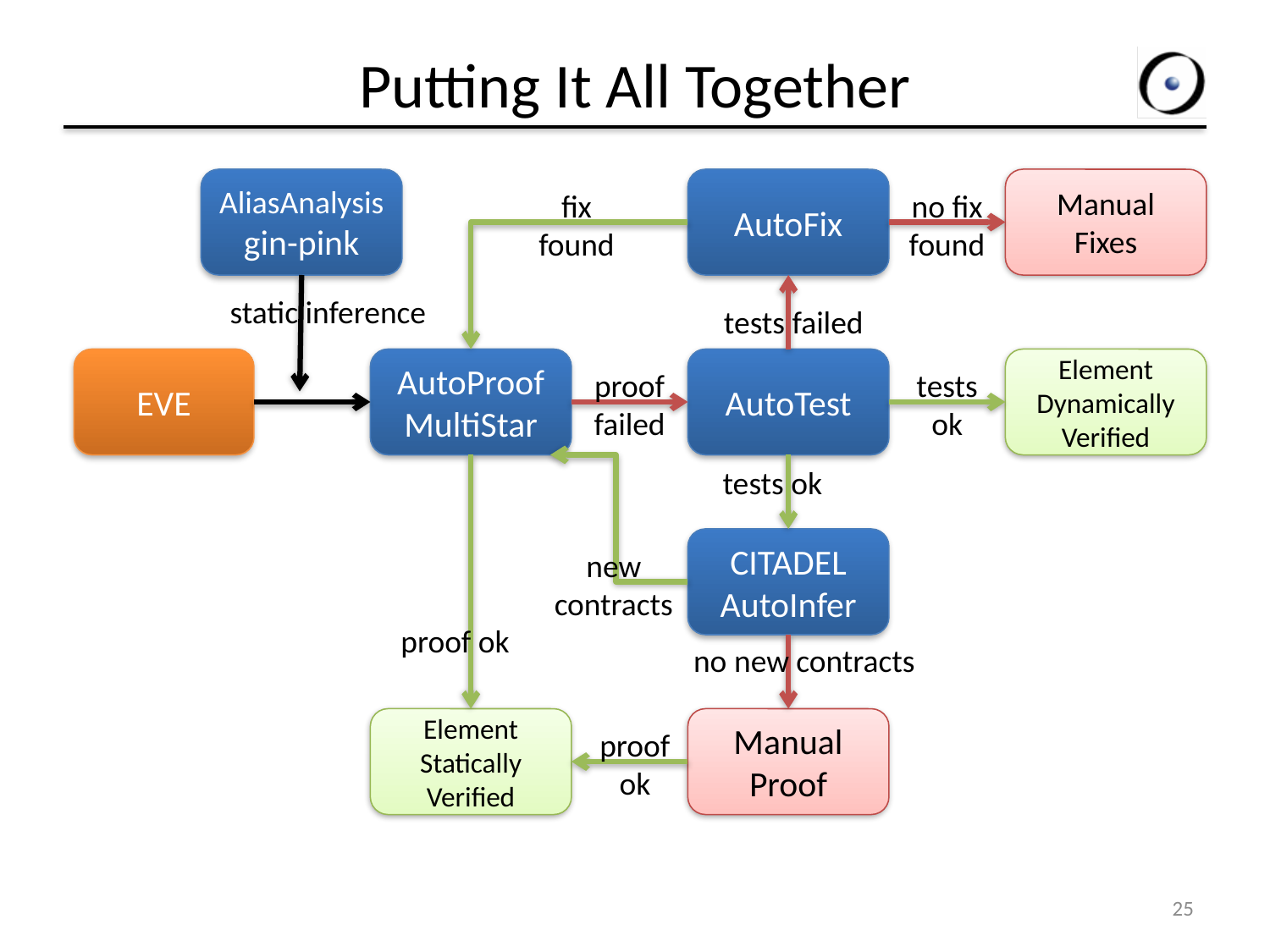

# Putting It All Together

AliasAnalysis gin-pink
AutoFix
Manual Fixes
fix found
no fix found
static inference
tests failed
EVE
AutoProof MultiStar
AutoTest
Element Dynamically
Verified
proof failed
tests ok
tests ok
CITADEL AutoInfer
new contracts
proof ok
no new contracts
Element
Statically Verified
Manual Proof
proof ok
25